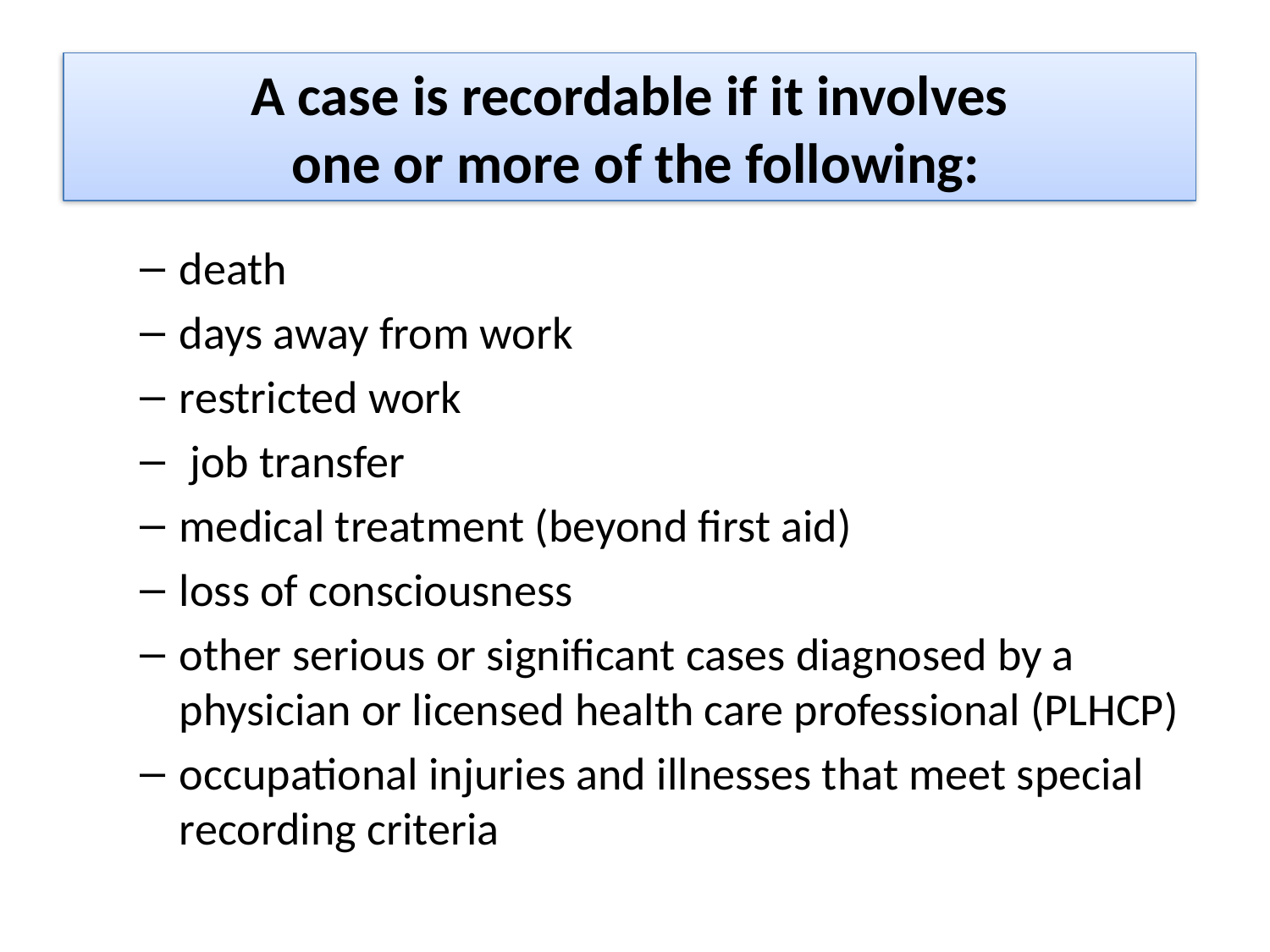

A case is recordable if it involves
 one or more of the following:
death
days away from work
restricted work
 job transfer
medical treatment (beyond first aid)
loss of consciousness
other serious or significant cases diagnosed by a physician or licensed health care professional (PLHCP)
occupational injuries and illnesses that meet special recording criteria